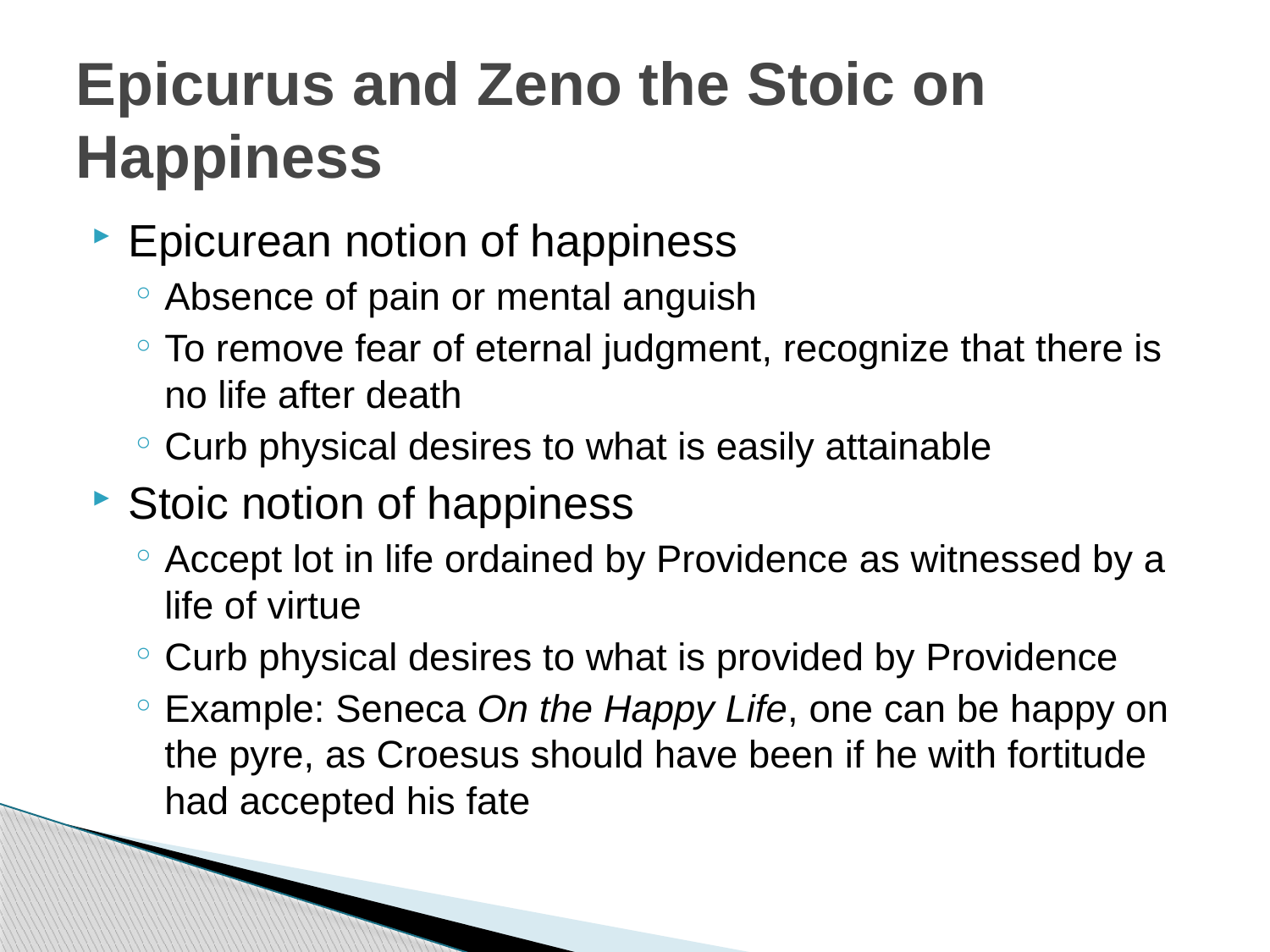

# Epicurus and Zeno the Stoic on Happiness
Epicurean notion of happiness
Absence of pain or mental anguish
To remove fear of eternal judgment, recognize that there is no life after death
Curb physical desires to what is easily attainable
Stoic notion of happiness
Accept lot in life ordained by Providence as witnessed by a life of virtue
Curb physical desires to what is provided by Providence
Example: Seneca On the Happy Life, one can be happy on the pyre, as Croesus should have been if he with fortitude had accepted his fate